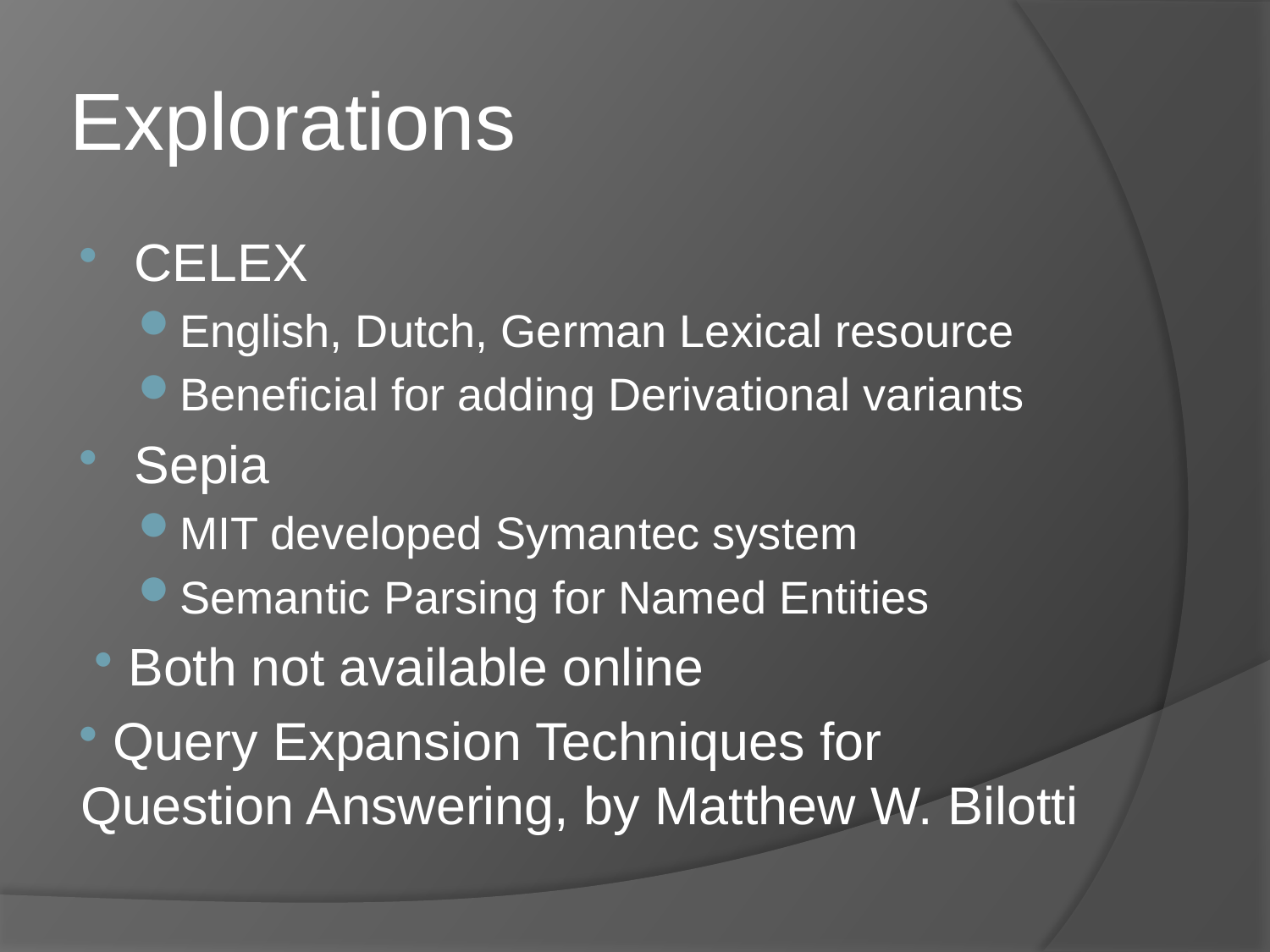

# Explorations
CELEX
English, Dutch, German Lexical resource
Beneficial for adding Derivational variants
Sepia
MIT developed Symantec system
Semantic Parsing for Named Entities
 Both not available online
 Query Expansion Techniques for Question Answering, by Matthew W. Bilotti